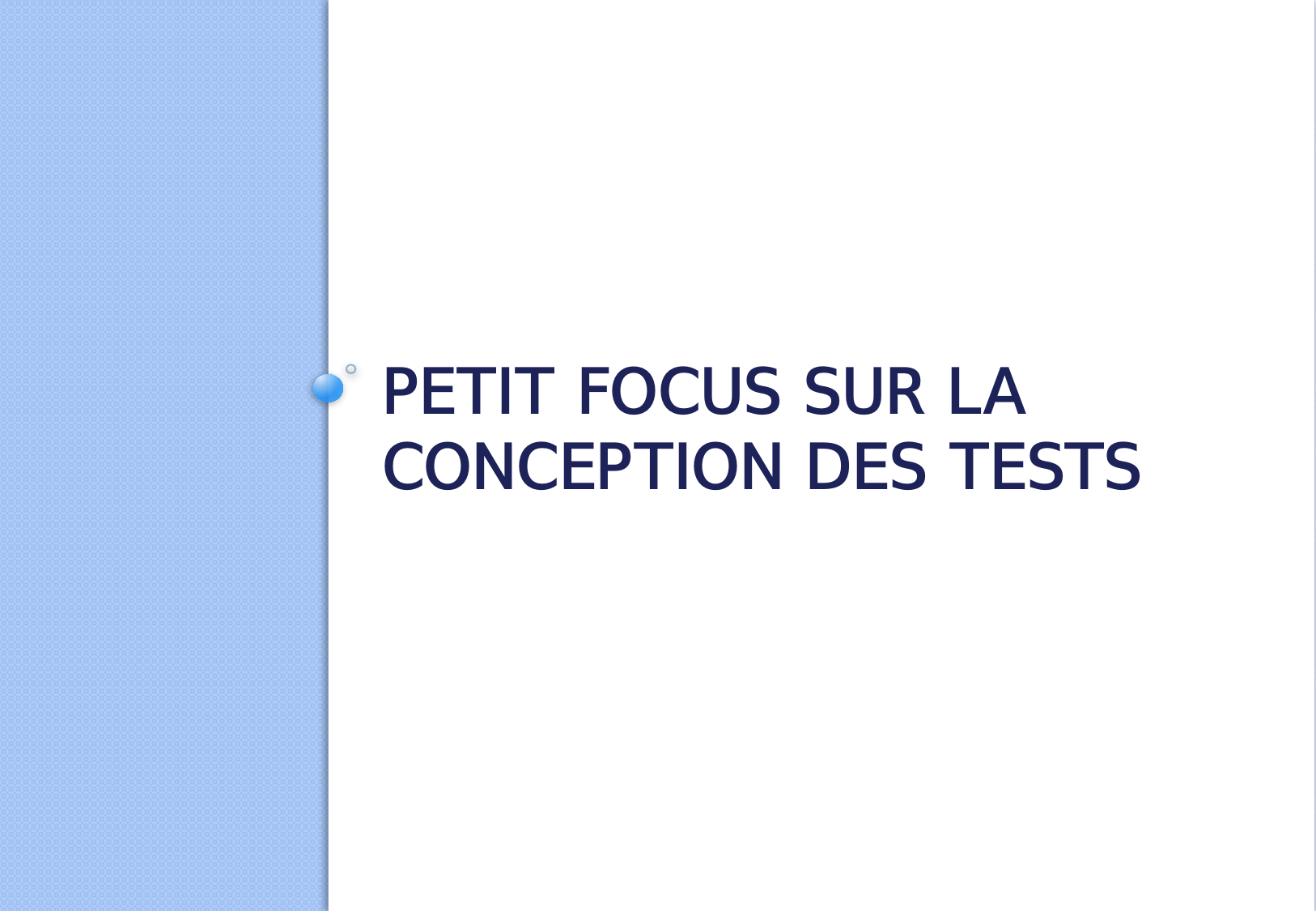

# PETIT FOCUS SUR LA CONCEPTION DES TESTS